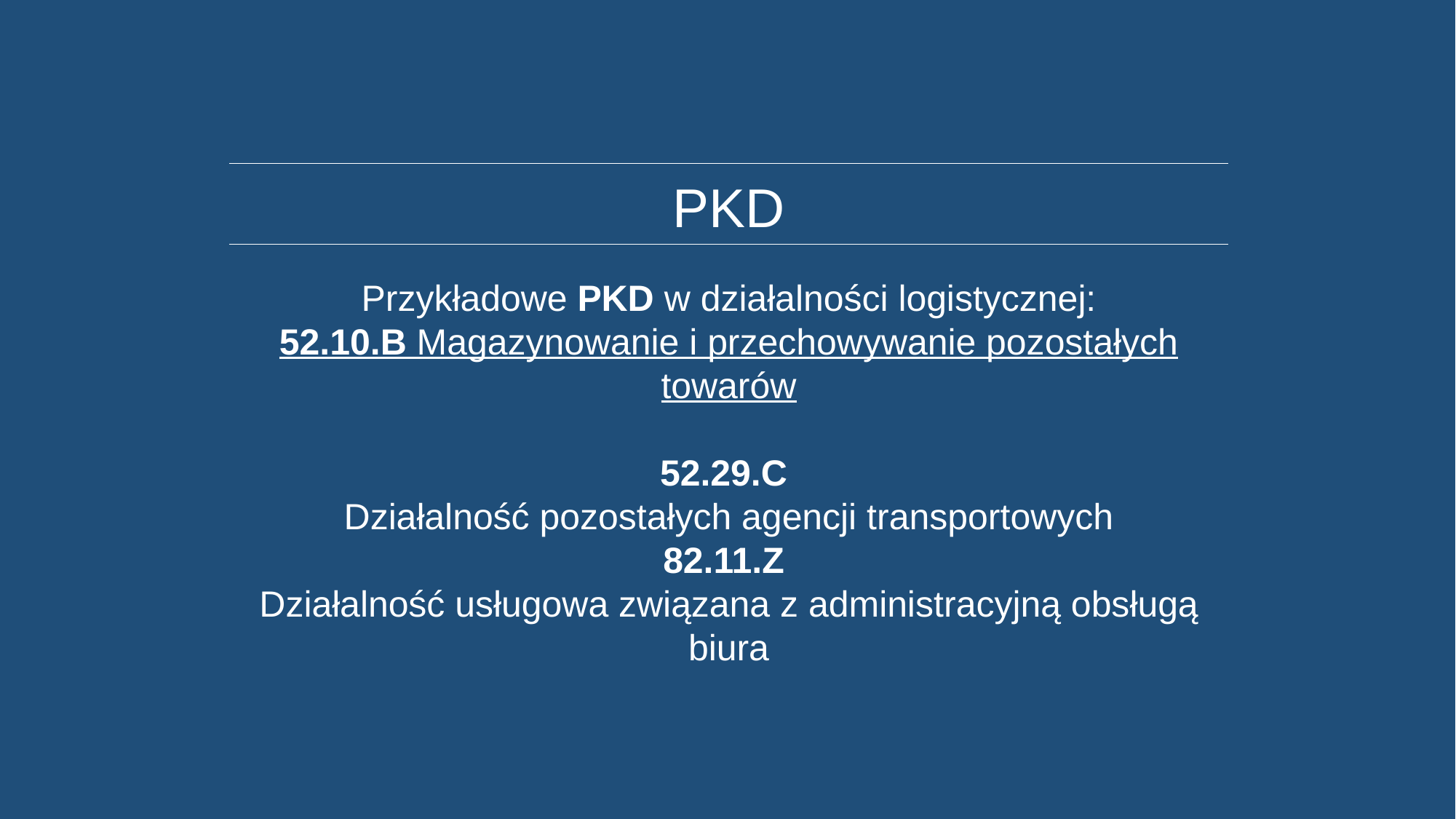

PKD
Przykładowe PKD w działalności logistycznej:
52.10.B Magazynowanie i przechowywanie pozostałych towarów

52.29.C
Działalność pozostałych agencji transportowych
82.11.Z
Działalność usługowa związana z administracyjną obsługą biura